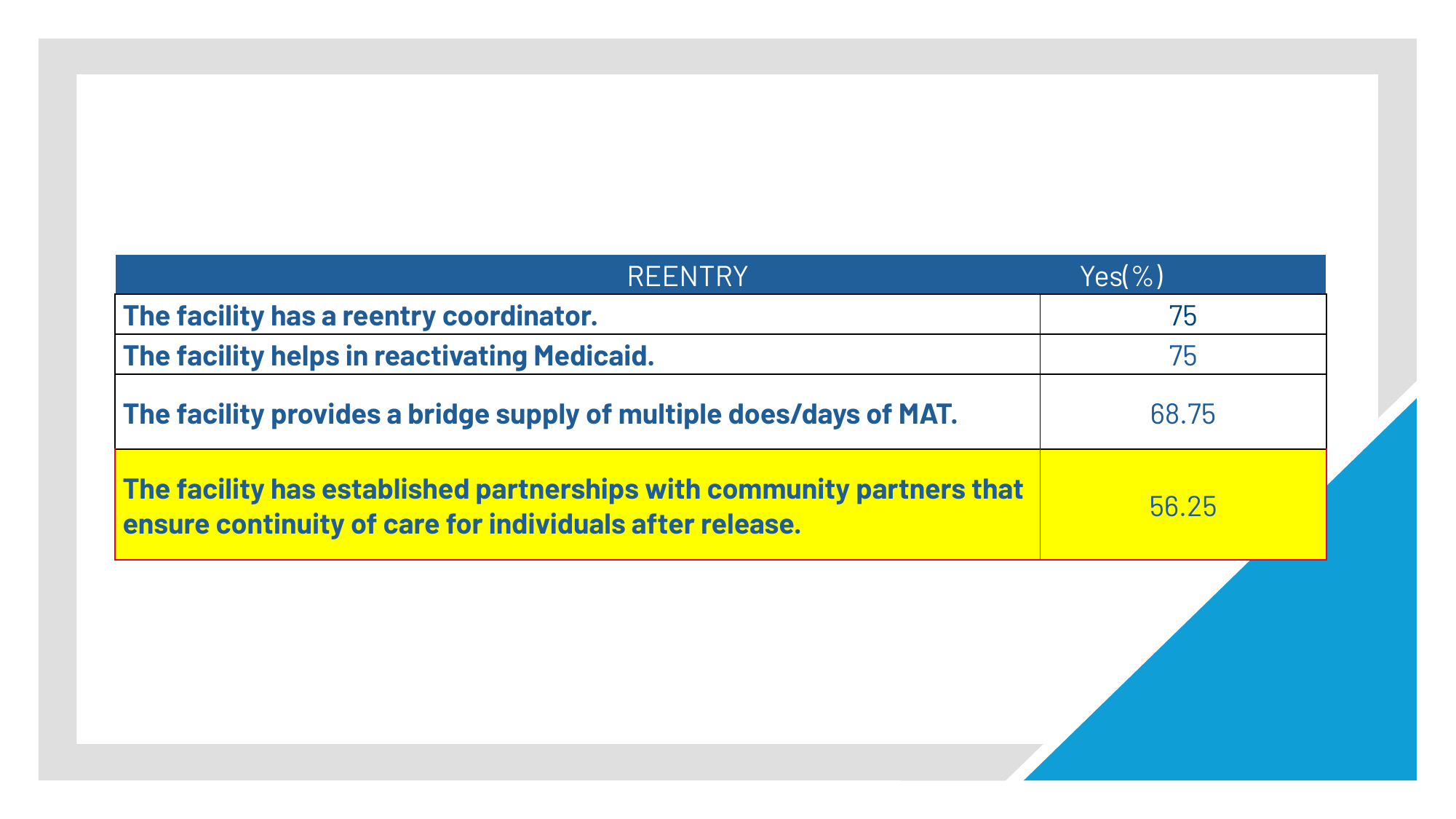

| REENTRY                                                         Yes(%) |  |
| --- | --- |
| The facility has a reentry coordinator. | 75 |
| The facility helps in reactivating Medicaid. | 75 |
| The facility provides a bridge supply of multiple does/days of MAT. | 68.75 |
| The facility has established partnerships with community partners that ensure continuity of care for individuals after release. | 56.25 |